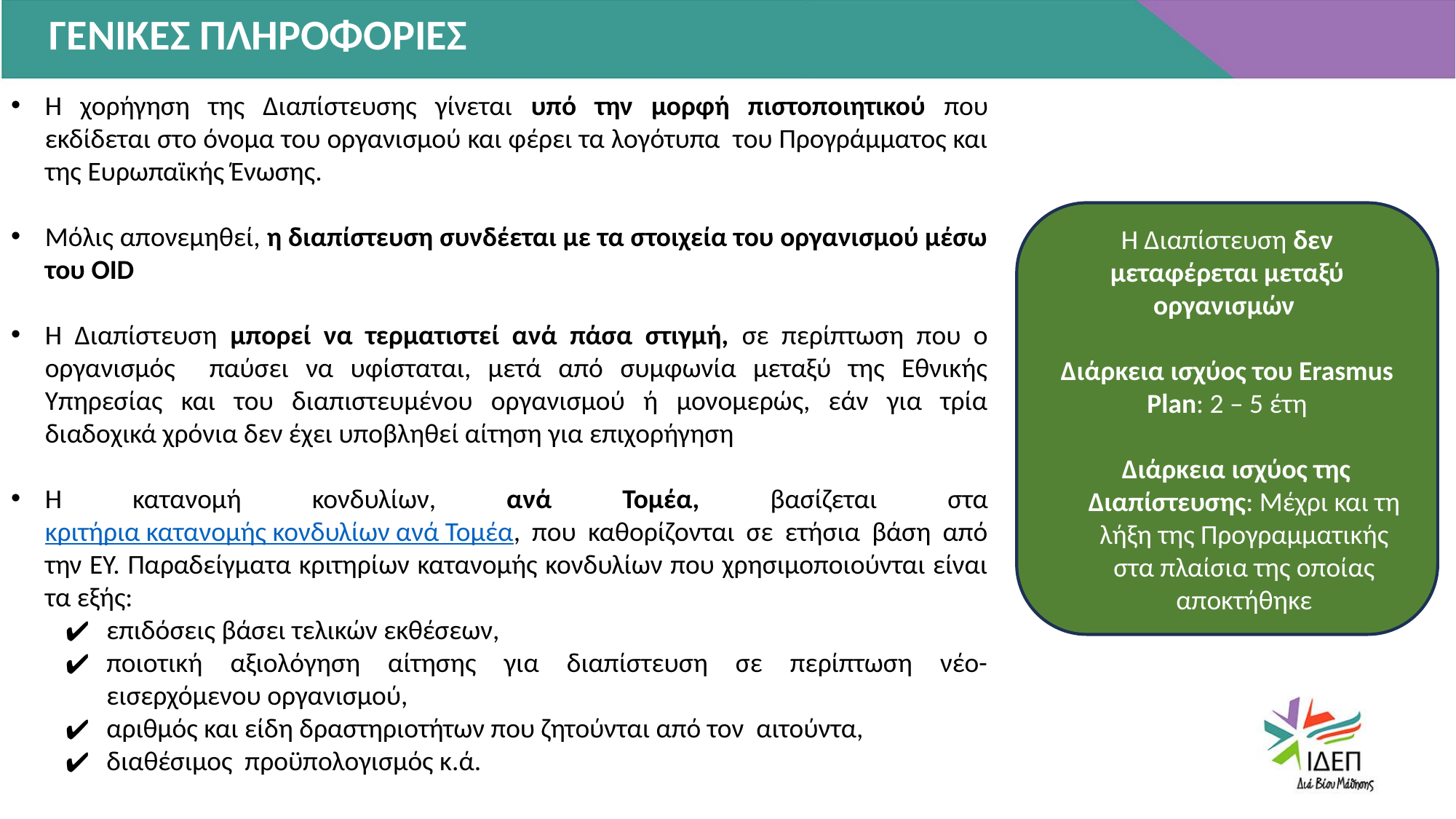

ΓΕΝΙΚΕΣ ΠΛΗΡΟΦΟΡΙΕΣ
Η χορήγηση της Διαπίστευσης γίνεται υπό την μορφή πιστοποιητικού που εκδίδεται στο όνομα του οργανισμού και φέρει τα λογότυπα  του Προγράμματος και της Ευρωπαϊκής Ένωσης.

Μόλις απονεμηθεί, η διαπίστευση συνδέεται με τα στοιχεία του οργανισμού μέσω του OID

Η Διαπίστευση μπορεί να τερματιστεί ανά πάσα στιγμή, σε περίπτωση που ο οργανισμός  παύσει να υφίσταται, μετά από συμφωνία μεταξύ της Εθνικής Υπηρεσίας και του διαπιστευμένου οργανισμού ή μονομερώς, εάν για τρία διαδοχικά χρόνια δεν έχει υποβληθεί αίτηση για επιχορήγηση

Η κατανομή κονδυλίων, ανά Τομέα, βασίζεται στα κριτήρια κατανομής κονδυλίων ανά Τομέα, που καθορίζονται σε ετήσια βάση από την ΕΥ. Παραδείγματα κριτηρίων κατανομής κονδυλίων που χρησιμοποιούνται είναι τα εξής:
επιδόσεις βάσει τελικών εκθέσεων,
ποιοτική αξιολόγηση αίτησης για διαπίστευση σε περίπτωση νέο-εισερχόμενου οργανισμού,
αριθμός και είδη δραστηριοτήτων που ζητούνται από τον  αιτούντα,
διαθέσιμος  προϋπολογισμός κ.ά.

Η Διαπίστευση δεν μεταφέρεται μεταξύ οργανισμών

Διάρκεια ισχύος του Erasmus Plan: 2 – 5 έτη

Διάρκεια ισχύος της Διαπίστευσης: Μέχρι και τη λήξη της Προγραμματικής στα πλαίσια της οποίας αποκτήθηκε